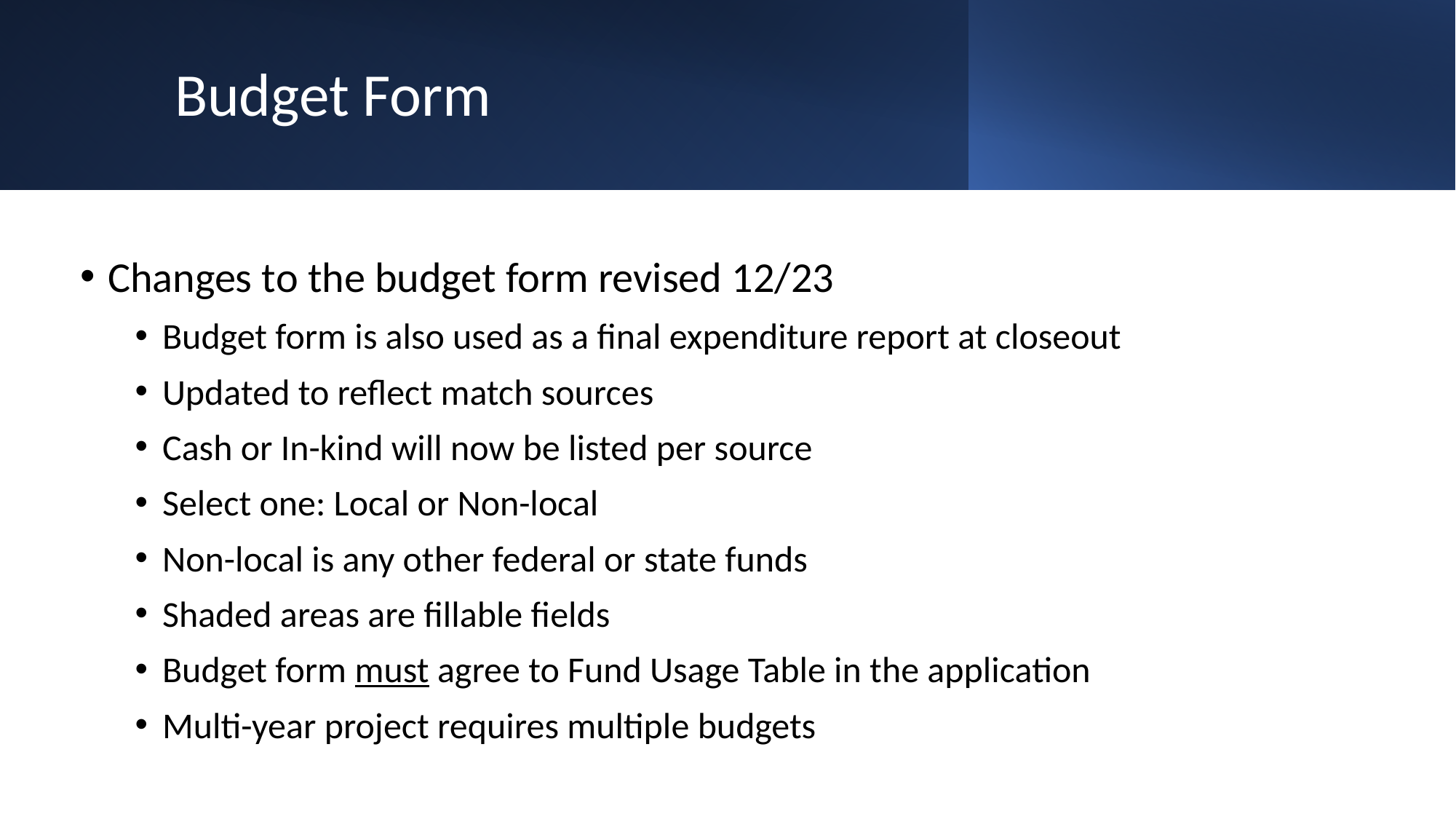

# Budget Form
Changes to the budget form revised 12/23
Budget form is also used as a final expenditure report at closeout
Updated to reflect match sources
Cash or In-kind will now be listed per source
Select one: Local or Non-local
Non-local is any other federal or state funds
Shaded areas are fillable fields
Budget form must agree to Fund Usage Table in the application
Multi-year project requires multiple budgets